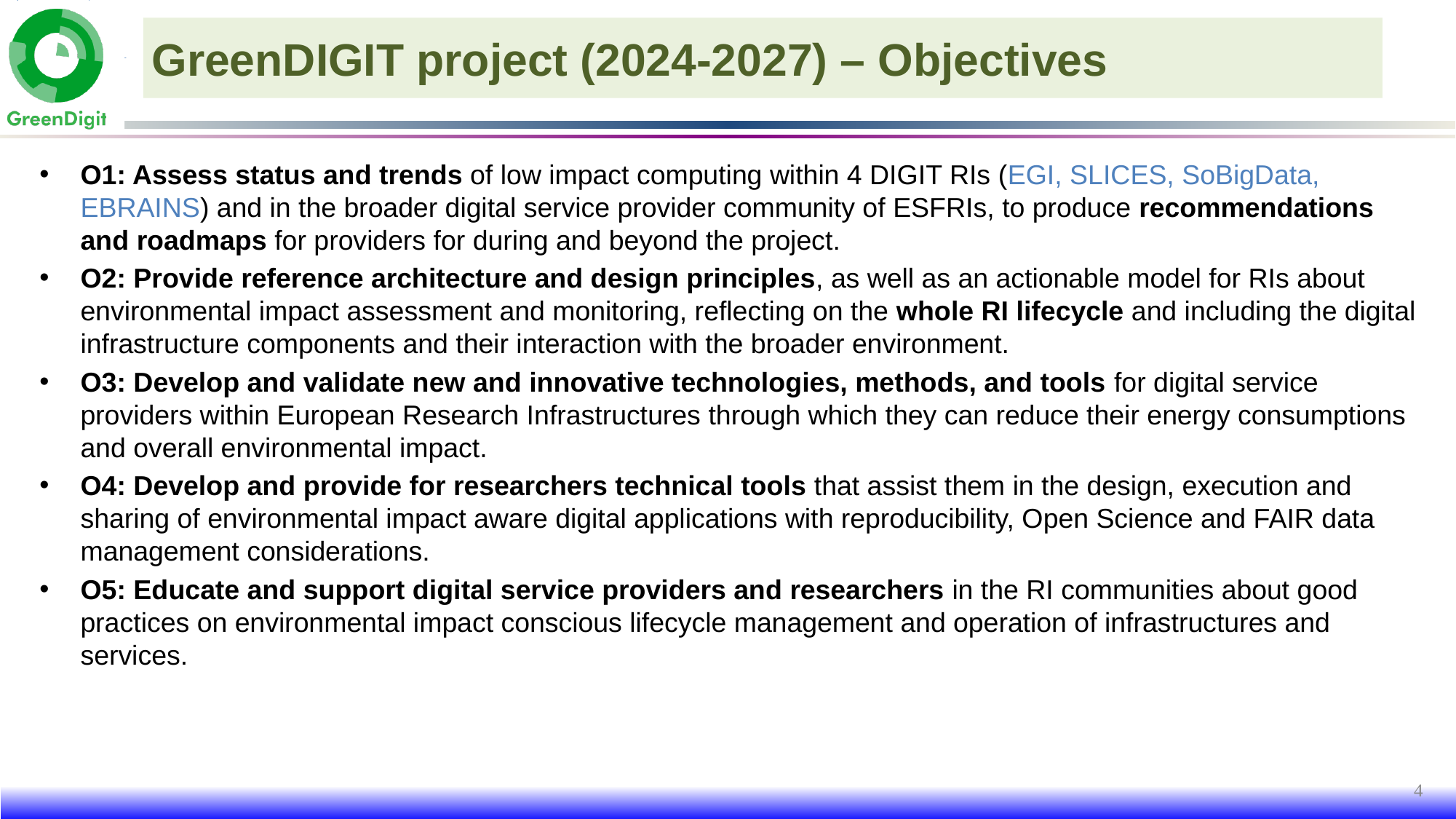

# GreenDIGIT project (2024-2027) – Objectives
O1: Assess status and trends of low impact computing within 4 DIGIT RIs (EGI, SLICES, SoBigData, EBRAINS) and in the broader digital service provider community of ESFRIs, to produce recommendations and roadmaps for providers for during and beyond the project.
O2: Provide reference architecture and design principles, as well as an actionable model for RIs about environmental impact assessment and monitoring, reflecting on the whole RI lifecycle and including the digital infrastructure components and their interaction with the broader environment.
O3: Develop and validate new and innovative technologies, methods, and tools for digital service providers within European Research Infrastructures through which they can reduce their energy consumptions and overall environmental impact.
O4: Develop and provide for researchers technical tools that assist them in the design, execution and sharing of environmental impact aware digital applications with reproducibility, Open Science and FAIR data management considerations.
O5: Educate and support digital service providers and researchers in the RI communities about good practices on environmental impact conscious lifecycle management and operation of infrastructures and services.
4